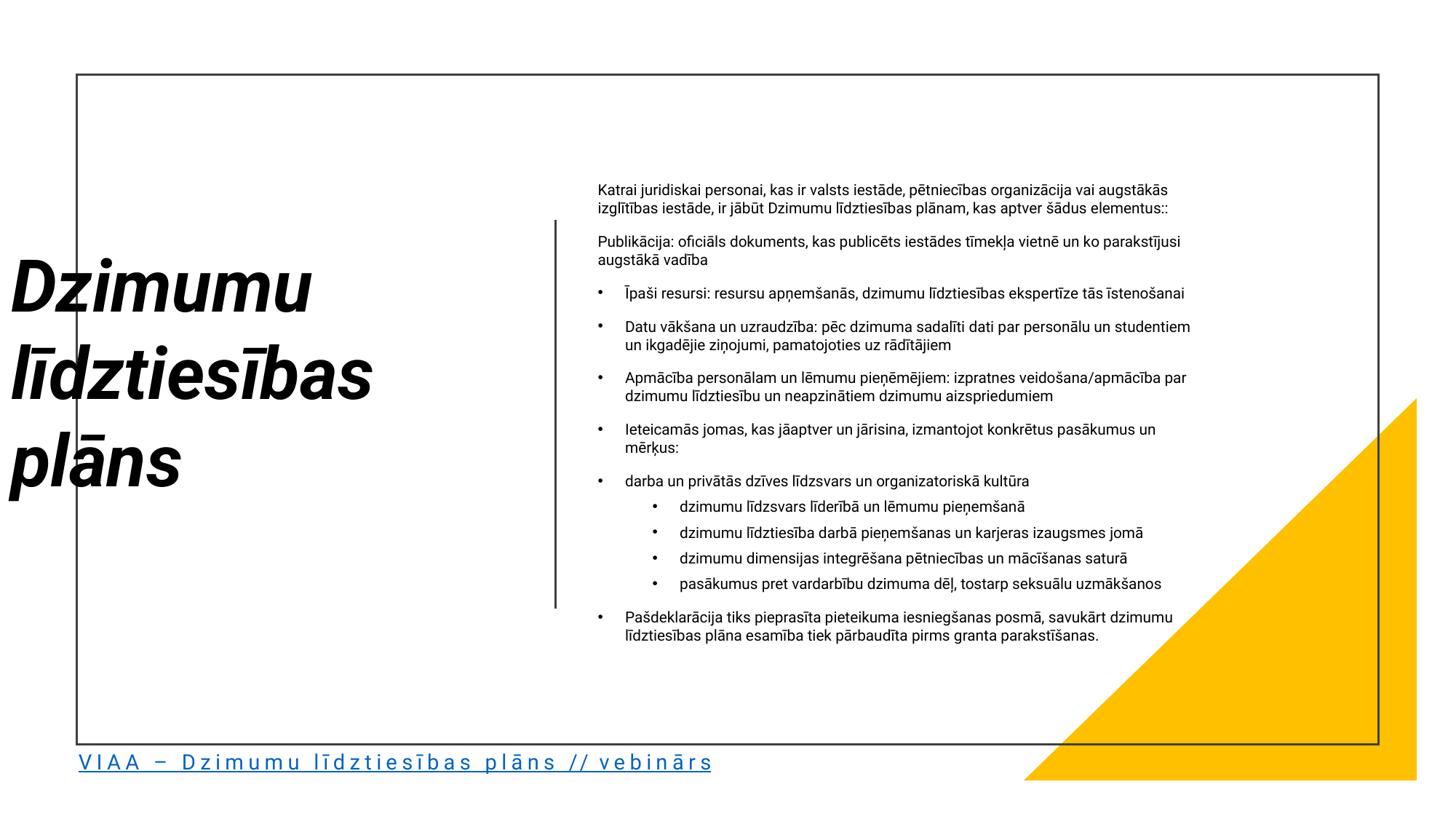

# Dzimumu līdztiesības plāns

Katrai juridiskai personai, kas ir valsts iestāde, pētniecības organizācija vai augstākās izglītības iestāde, ir jābūt Dzimumu līdztiesības plānam, kas aptver šādus elementus::
Publikācija: oficiāls dokuments, kas publicēts iestādes tīmekļa vietnē un ko parakstījusi augstākā vadība
Īpaši resursi: resursu apņemšanās, dzimumu līdztiesības ekspertīze tās īstenošanai
Datu vākšana un uzraudzība: pēc dzimuma sadalīti dati par personālu un studentiem un ikgadējie ziņojumi, pamatojoties uz rādītājiem
Apmācība personālam un lēmumu pieņēmējiem: izpratnes veidošana/apmācība par dzimumu līdztiesību un neapzinātiem dzimumu aizspriedumiem
Ieteicamās jomas, kas jāaptver un jārisina, izmantojot konkrētus pasākumus un mērķus:
darba un privātās dzīves līdzsvars un organizatoriskā kultūra
dzimumu līdzsvars līderībā un lēmumu pieņemšanā
dzimumu līdztiesība darbā pieņemšanas un karjeras izaugsmes jomā
dzimumu dimensijas integrēšana pētniecības un mācīšanas saturā
pasākumus pret vardarbību dzimuma dēļ, tostarp seksuālu uzmākšanos
Pašdeklarācija tiks pieprasīta pieteikuma iesniegšanas posmā, savukārt dzimumu līdztiesības plāna esamība tiek pārbaudīta pirms granta parakstīšanas.

VIAA – Dzimumu līdztiesības plāns // vebinārs